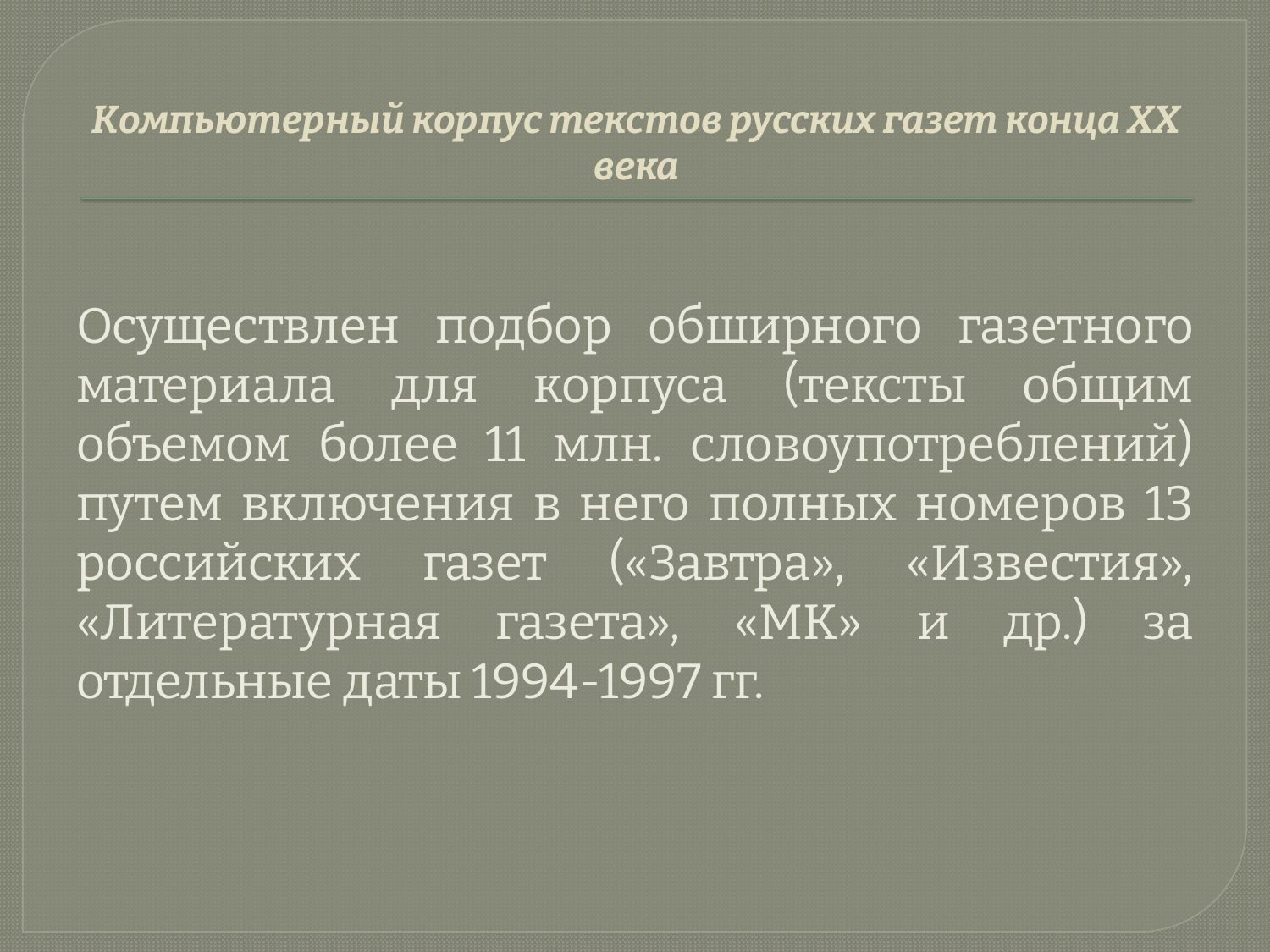

# Компьютерный корпус текстов русских газет конца ХХ века

Осуществлен подбор обширного газетного материала для корпуса (тексты общим объемом более 11 млн. словоупотреблений) путем включения в него полных номеров 13 российских газет («Завтра», «Известия», «Литературная газета», «МК» и др.) за отдельные даты 1994-1997 гг.